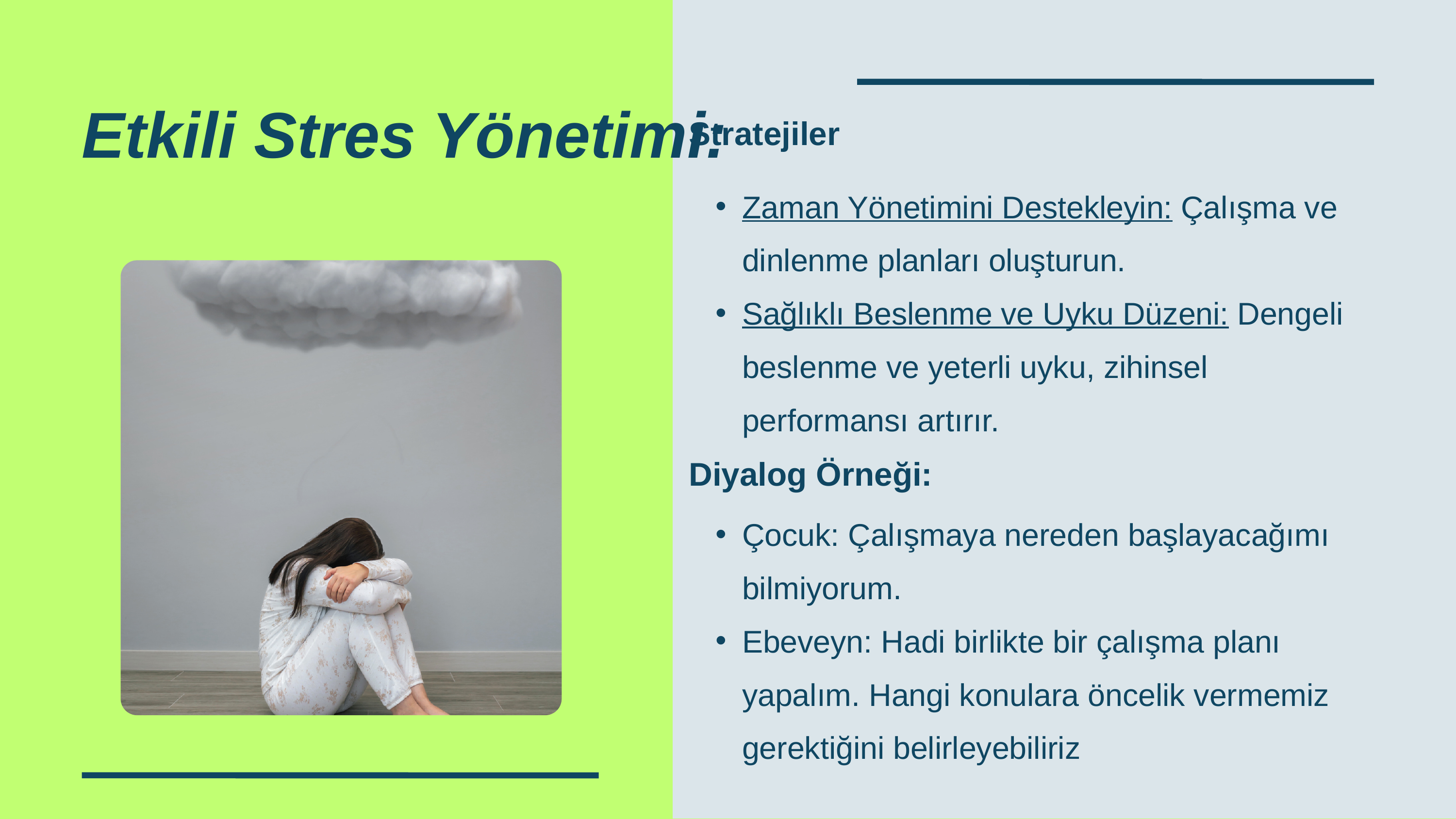

Etkili Stres Yönetimi:

Stratejiler
Zaman Yönetimini Destekleyin: Çalışma ve dinlenme planları oluşturun.
Sağlıklı Beslenme ve Uyku Düzeni: Dengeli beslenme ve yeterli uyku, zihinsel performansı artırır.

Diyalog Örneği:
Çocuk: Çalışmaya nereden başlayacağımı bilmiyorum.
Ebeveyn: Hadi birlikte bir çalışma planı yapalım. Hangi konulara öncelik vermemiz gerektiğini belirleyebiliriz